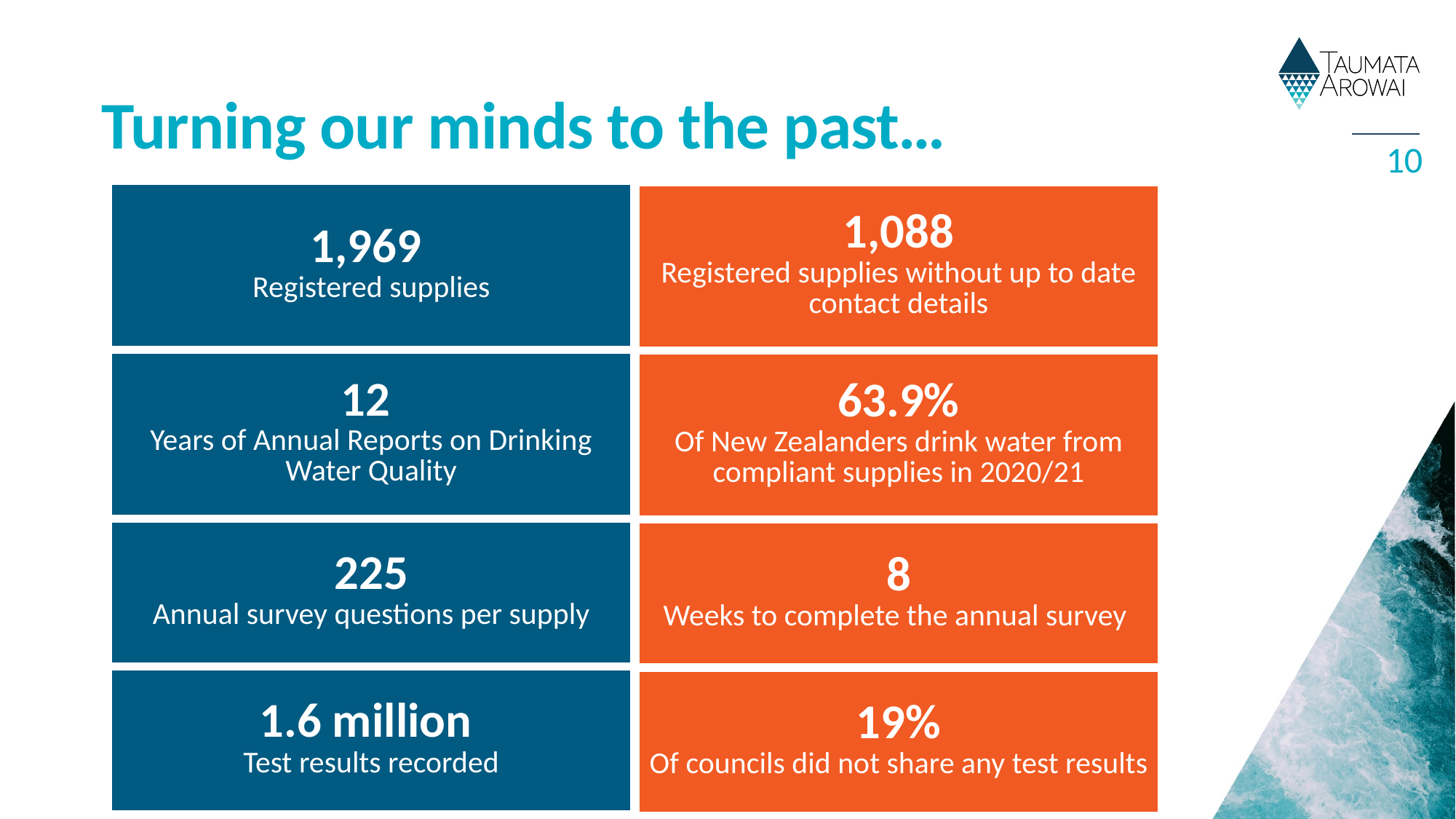

# Turning our minds to the past…
10
| 1,969 Registered supplies |
| --- |
| 12 Years of Annual Reports on Drinking Water Quality |
| 225 Annual survey questions per supply |
| 1.6 million Test results recorded |
| 1,088 Registered supplies without up to date contact details |
| --- |
| 63.9% Of New Zealanders drink water from compliant supplies in 2020/21 |
| 8 Weeks to complete the annual survey |
| 19% Of councils did not share any test results |